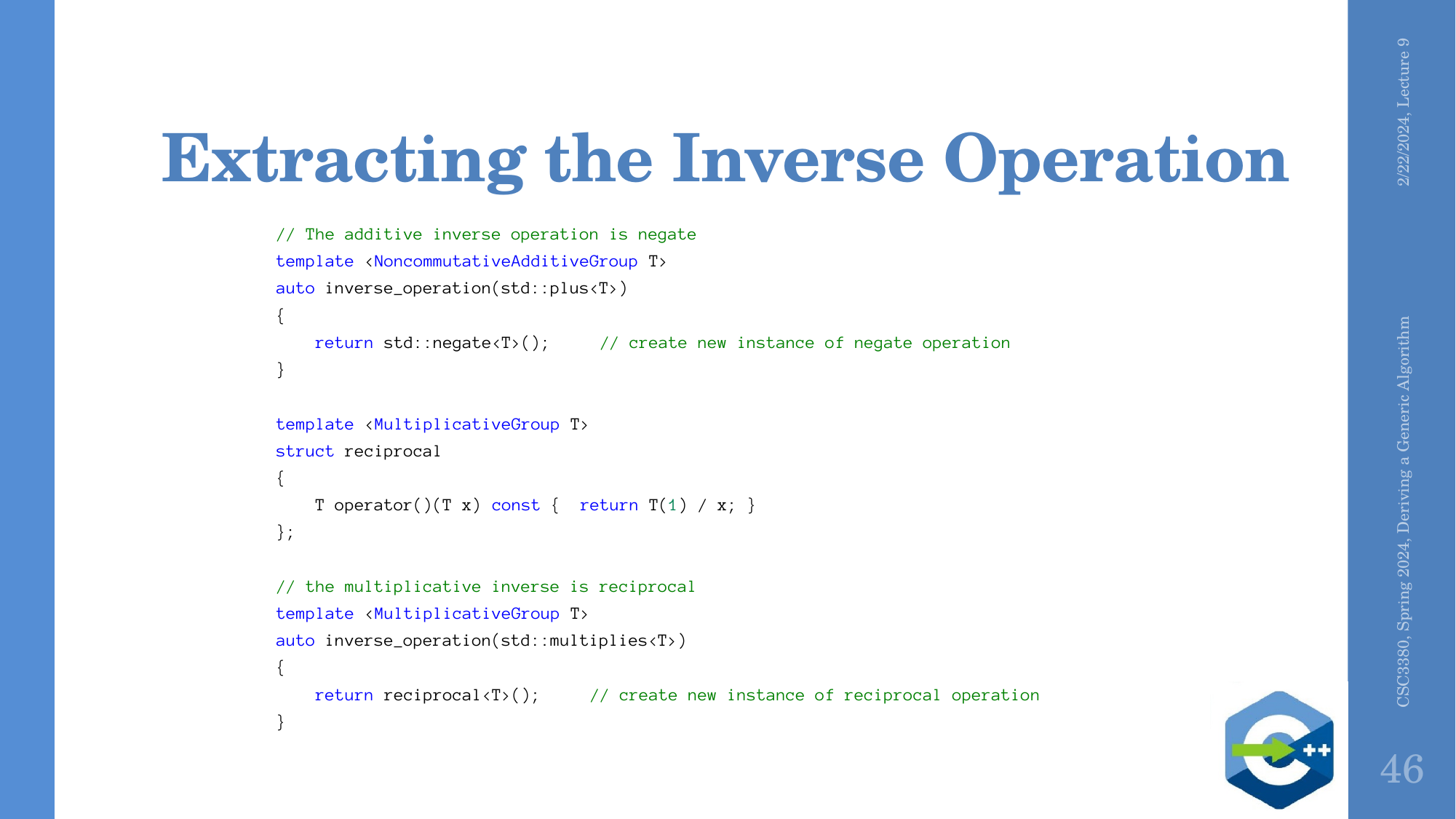

# Extracting the Inverse Operation
2/22/2024, Lecture 9
// The additive inverse operation is negate
template <NoncommutativeAdditiveGroup T>
auto inverse_operation(std::plus<T>)
{
    return std::negate<T>();     // create new instance of negate operation
}

template <MultiplicativeGroup T>
struct reciprocal
{
    T operator()(T x) const {  return T(1) / x; }
};

// the multiplicative inverse is reciprocal
template <MultiplicativeGroup T>
auto inverse_operation(std::multiplies<T>)
{
    return reciprocal<T>();     // create new instance of reciprocal operation
}
CSC3380, Spring 2024, Deriving a Generic Algorithm
46